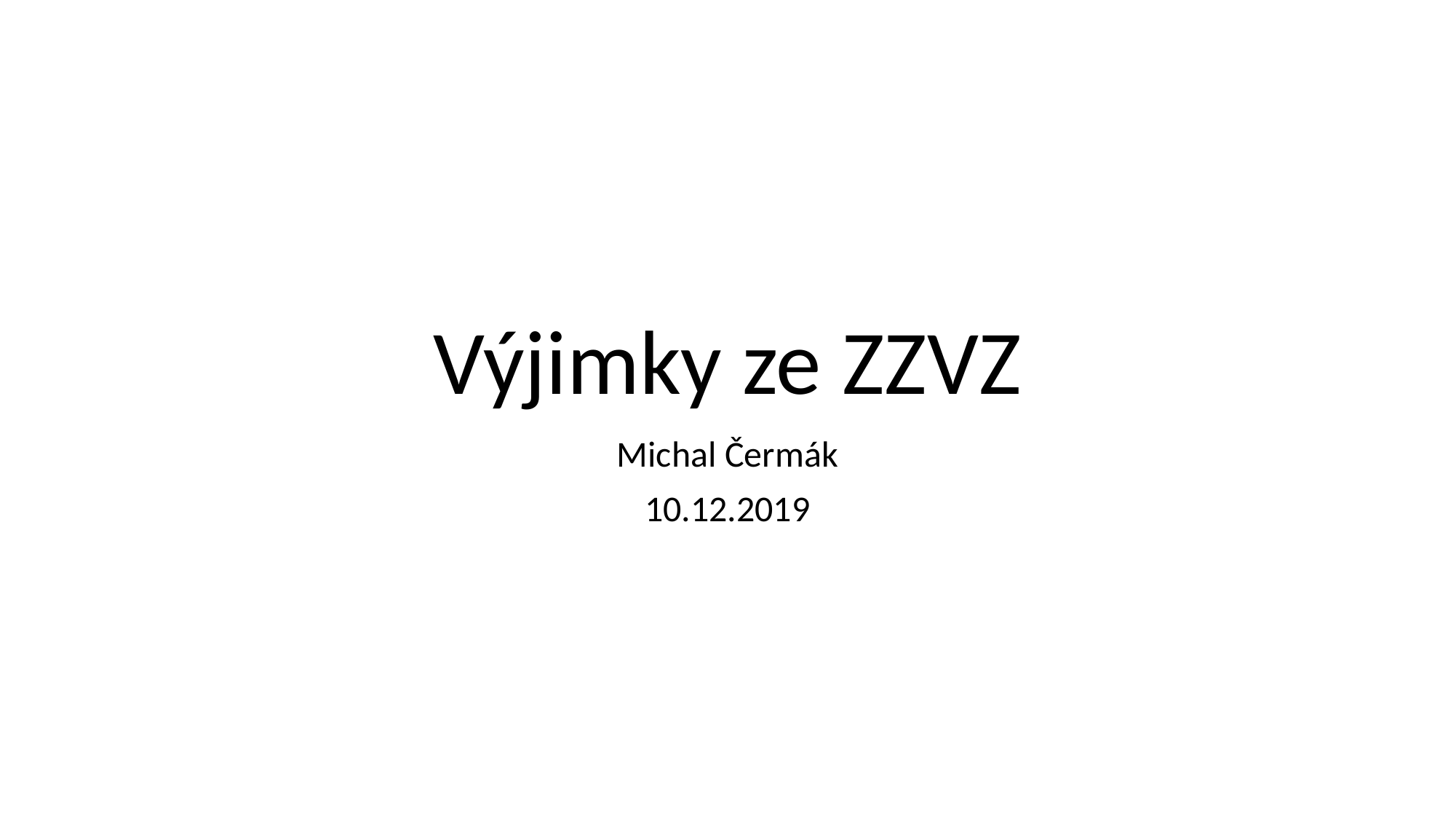

# Výjimky ze ZZVZ
Michal Čermák
10.12.2019